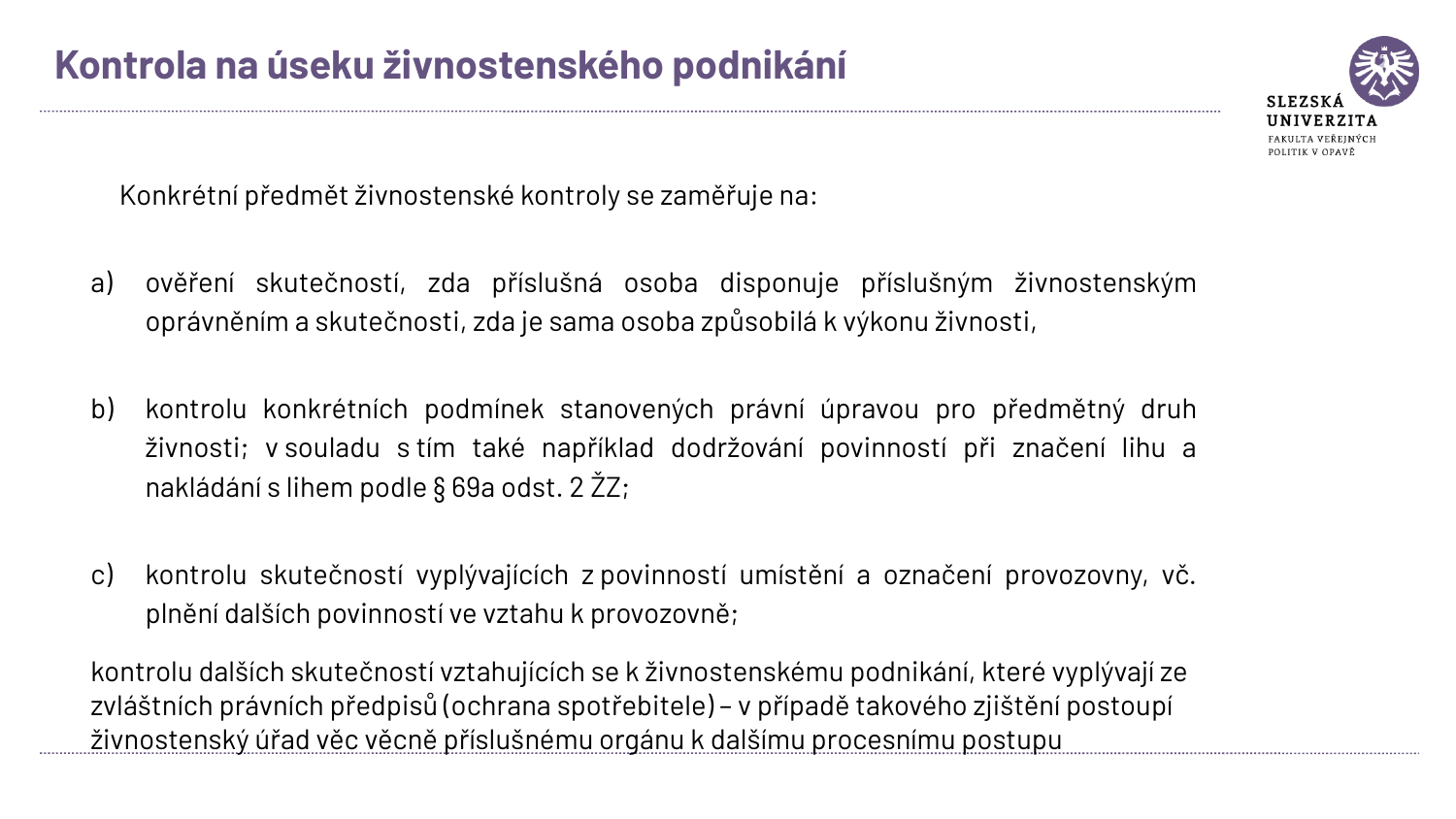

Kontrola na úseku živnostenského podnikání

Konkrétní předmět živnostenské kontroly se zaměřuje na:
ověření skutečností, zda příslušná osoba disponuje příslušným živnostenským oprávněním a skutečnosti, zda je sama osoba způsobilá k výkonu živnosti,
kontrolu konkrétních podmínek stanovených právní úpravou pro předmětný druh živnosti; v souladu s tím také například dodržování povinností při značení lihu a nakládání s lihem podle § 69a odst. 2 ŽZ;
kontrolu skutečností vyplývajících z povinností umístění a označení provozovny, vč. plnění dalších povinností ve vztahu k provozovně;
kontrolu dalších skutečností vztahujících se k živnostenskému podnikání, které vyplývají ze zvláštních právních předpisů (ochrana spotřebitele) – v případě takového zjištění postoupí živnostenský úřad věc věcně příslušnému orgánu k dalšímu procesnímu postupu